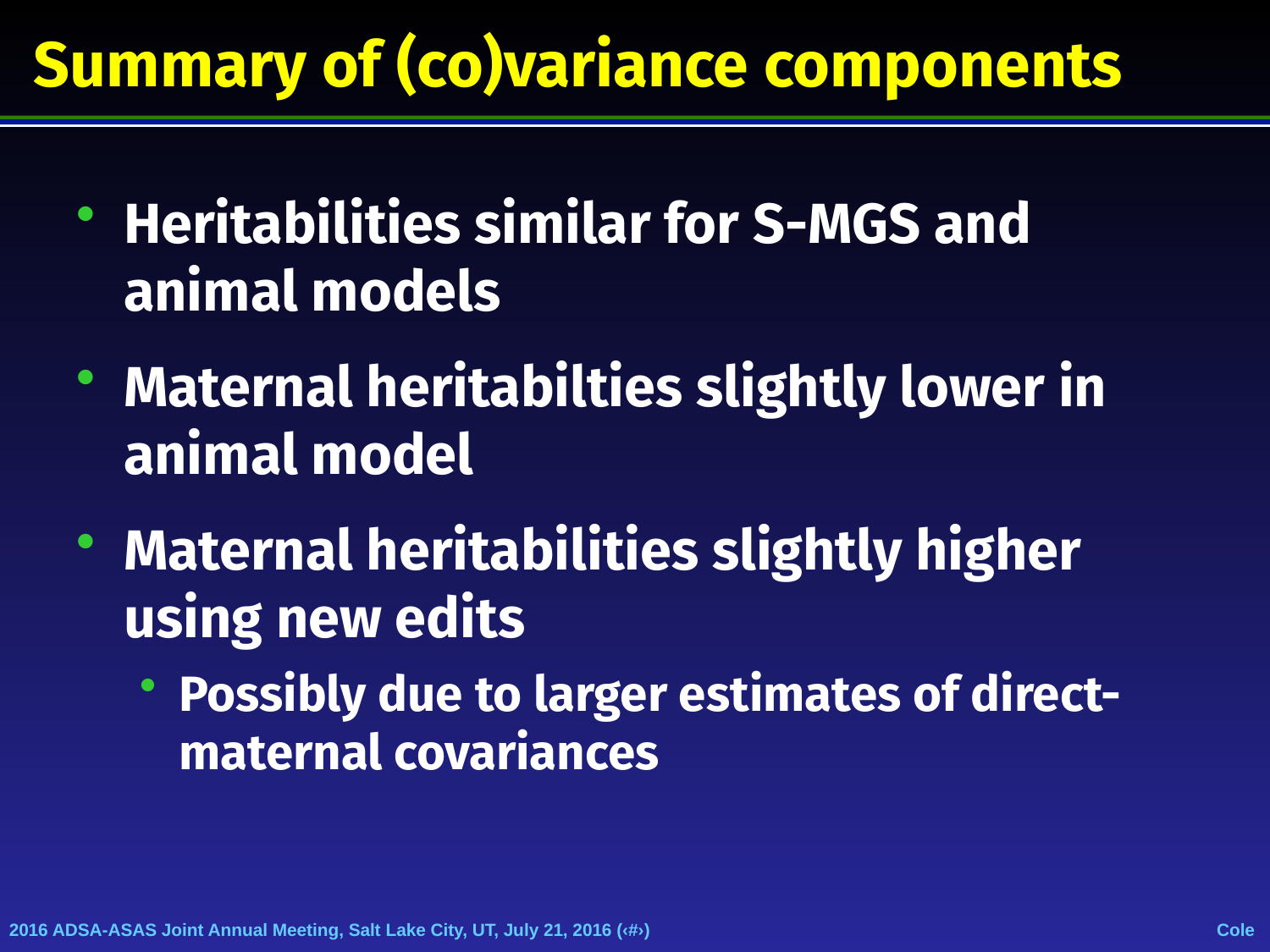

# Summary of (co)variance components
Heritabilities similar for S-MGS and animal models
Maternal heritabilties slightly lower in animal model
Maternal heritabilities slightly higher using new edits
Possibly due to larger estimates of direct-maternal covariances